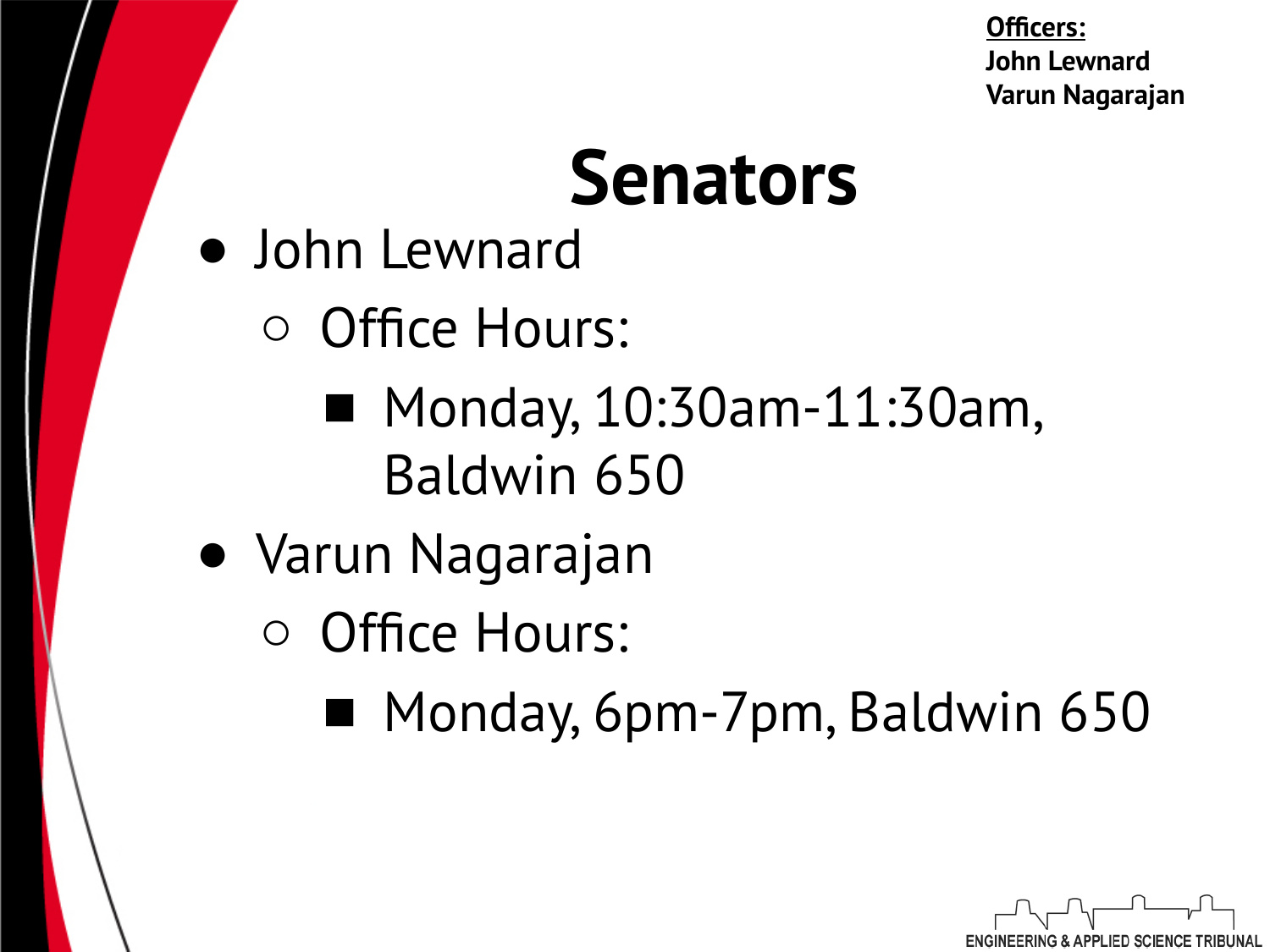

Officers:
John Lewnard
Varun Nagarajan
# Senators
John Lewnard
Office Hours:
Monday, 10:30am-11:30am, Baldwin 650
Varun Nagarajan
Office Hours:
Monday, 6pm-7pm, Baldwin 650